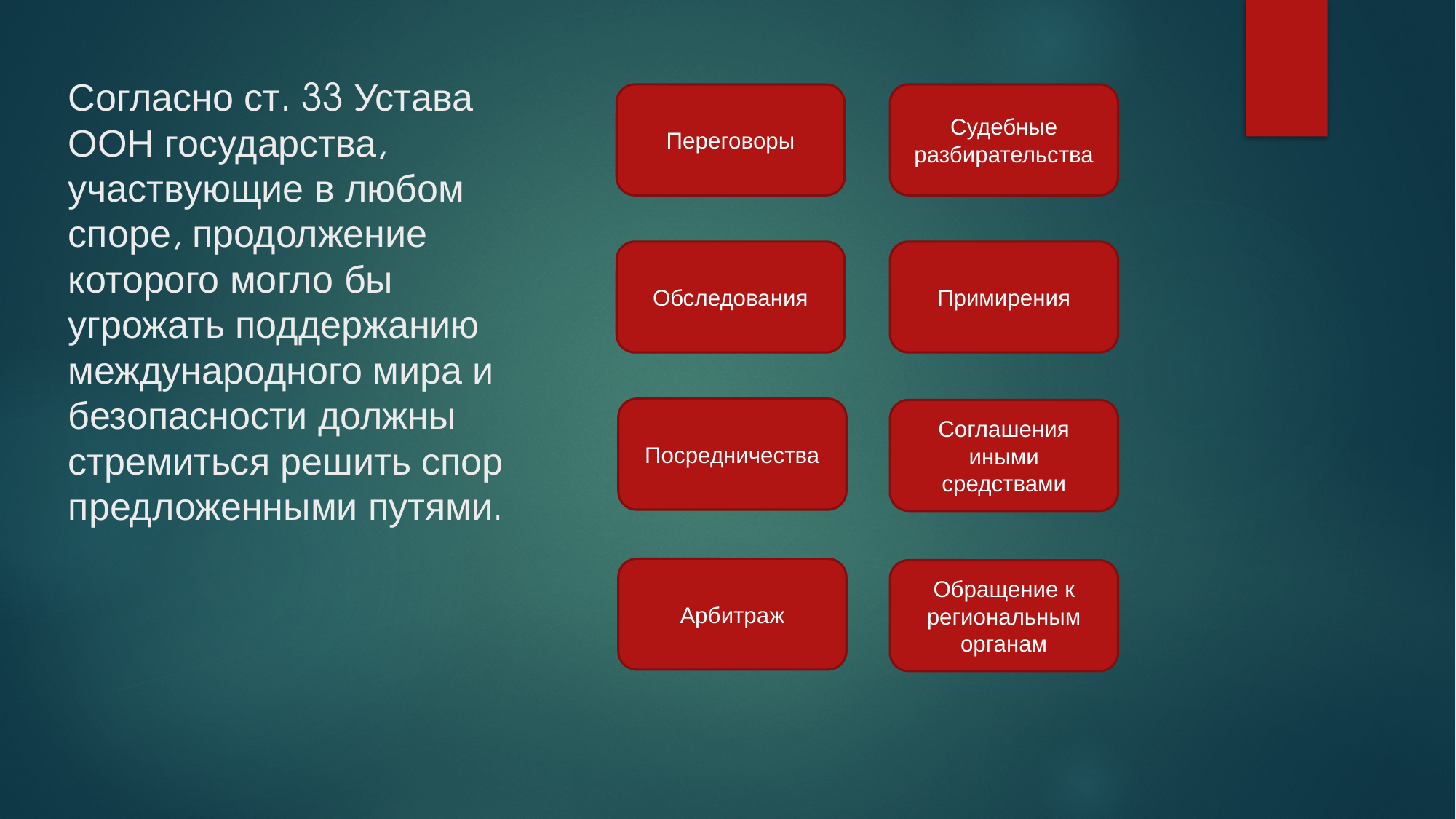

# Согласно ст. 33 Устава ООН государства, участвующие в любом споре, продолжение которого могло бы угрожать поддержанию международного мира и безопасности должны стремиться решить спор предложенными путями.
Судебные разбирательства
Переговоры
Обследования
Примирения
Посредничества
Соглашения иными средствами
Арбитраж
Обращение к региональным органам